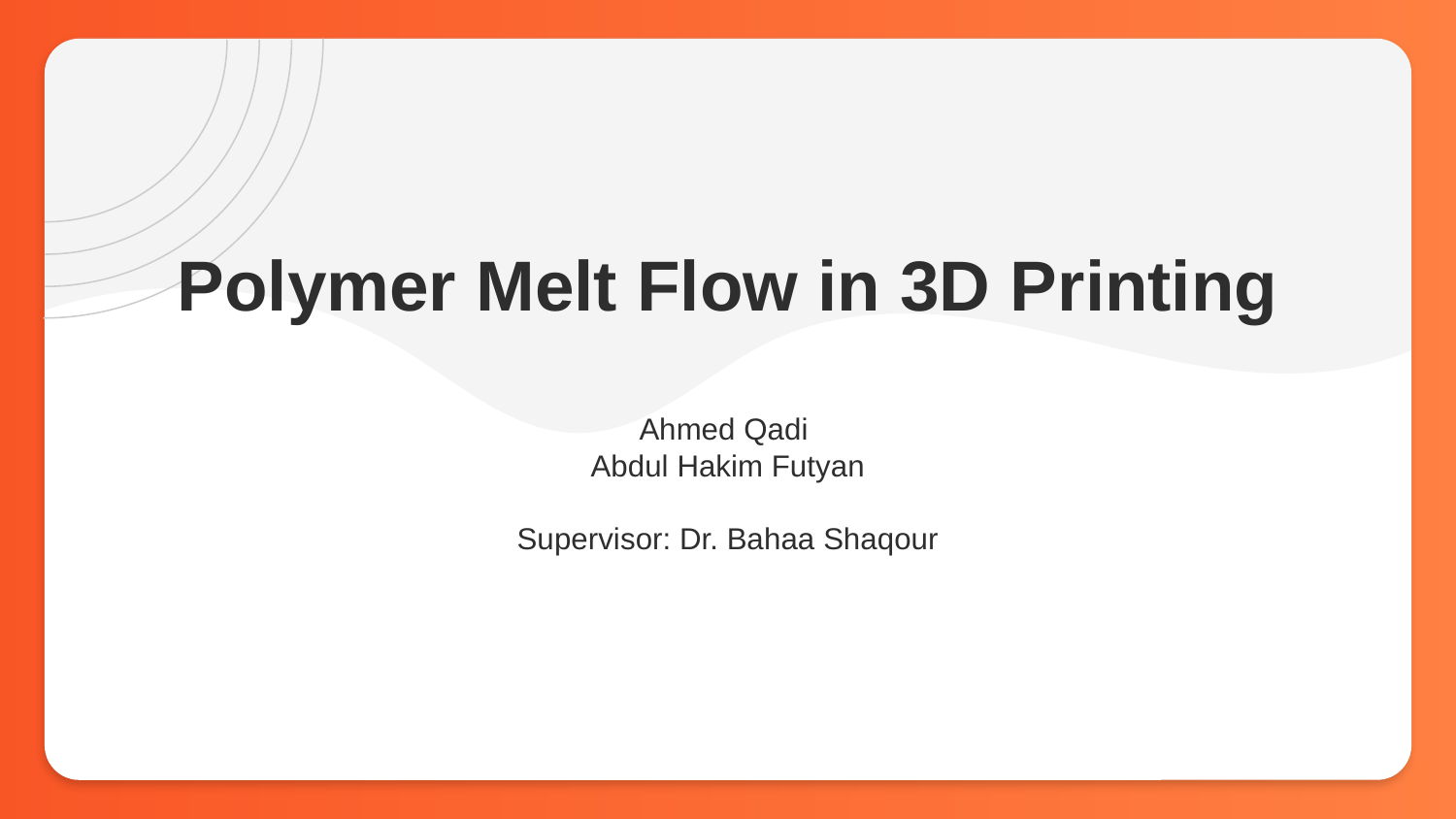

# Polymer Melt Flow in 3D Printing
Ahmed Qadi
Abdul Hakim Futyan

Supervisor: Dr. Bahaa Shaqour